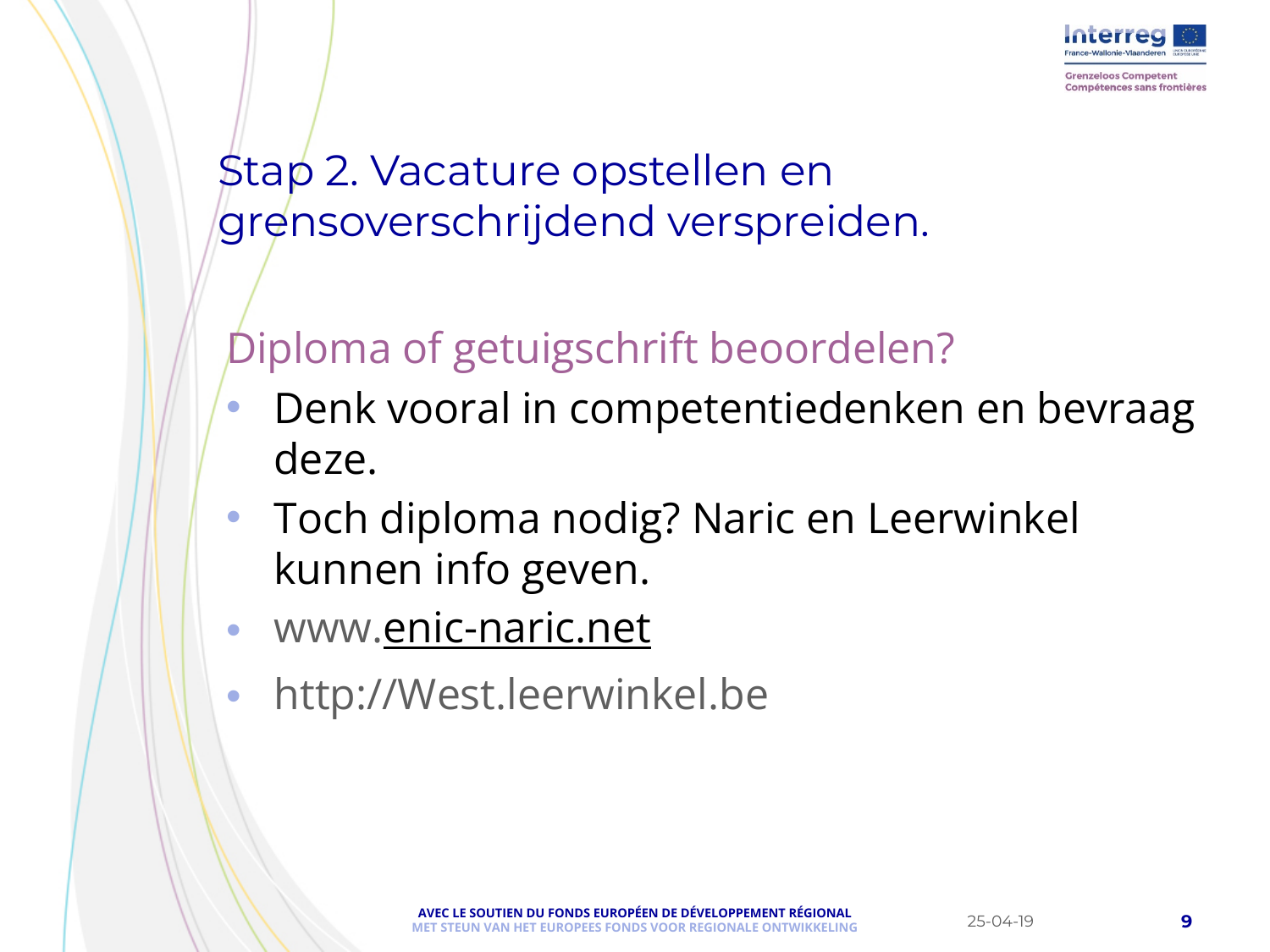

Stap 2. Vacature opstellen en grensoverschrijdend verspreiden.

Diploma of getuigschrift beoordelen?
Denk vooral in competentiedenken en bevraag deze.
Toch diploma nodig? Naric en Leerwinkel kunnen info geven.
www.enic-naric.net
http://West.leerwinkel.be

25-04-19
9
AVEC LE SOUTIEN DU FONDS EUROPÉEN DE DÉVELOPPEMENT RÉGIONAL
MET STEUN VAN HET EUROPEES FONDS VOOR REGIONALE ONTWIKKELING